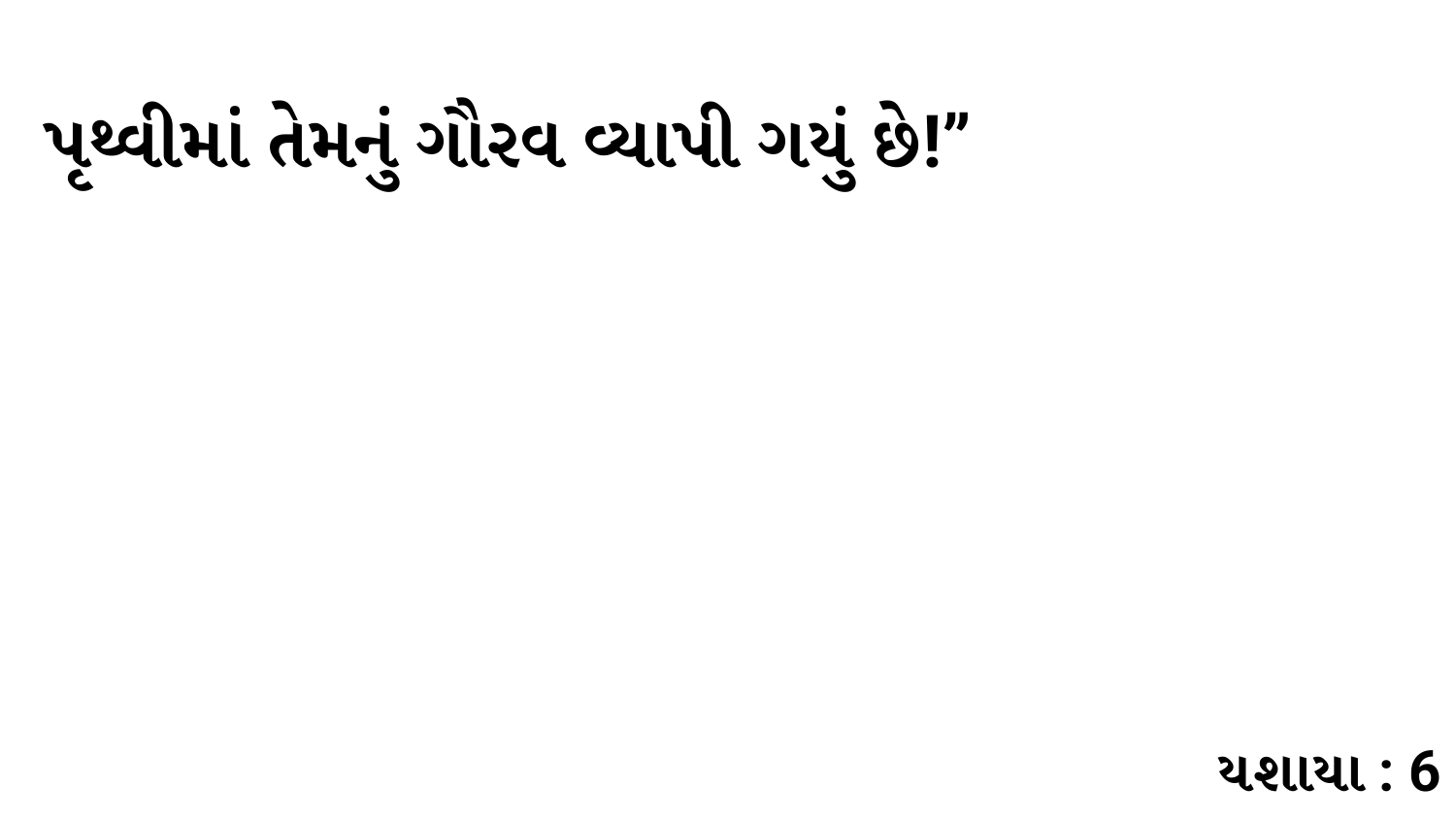

પૃથ્વીમાં તેમનું ગૌરવ વ્યાપી ગયું છે!”
યશાયા : 6